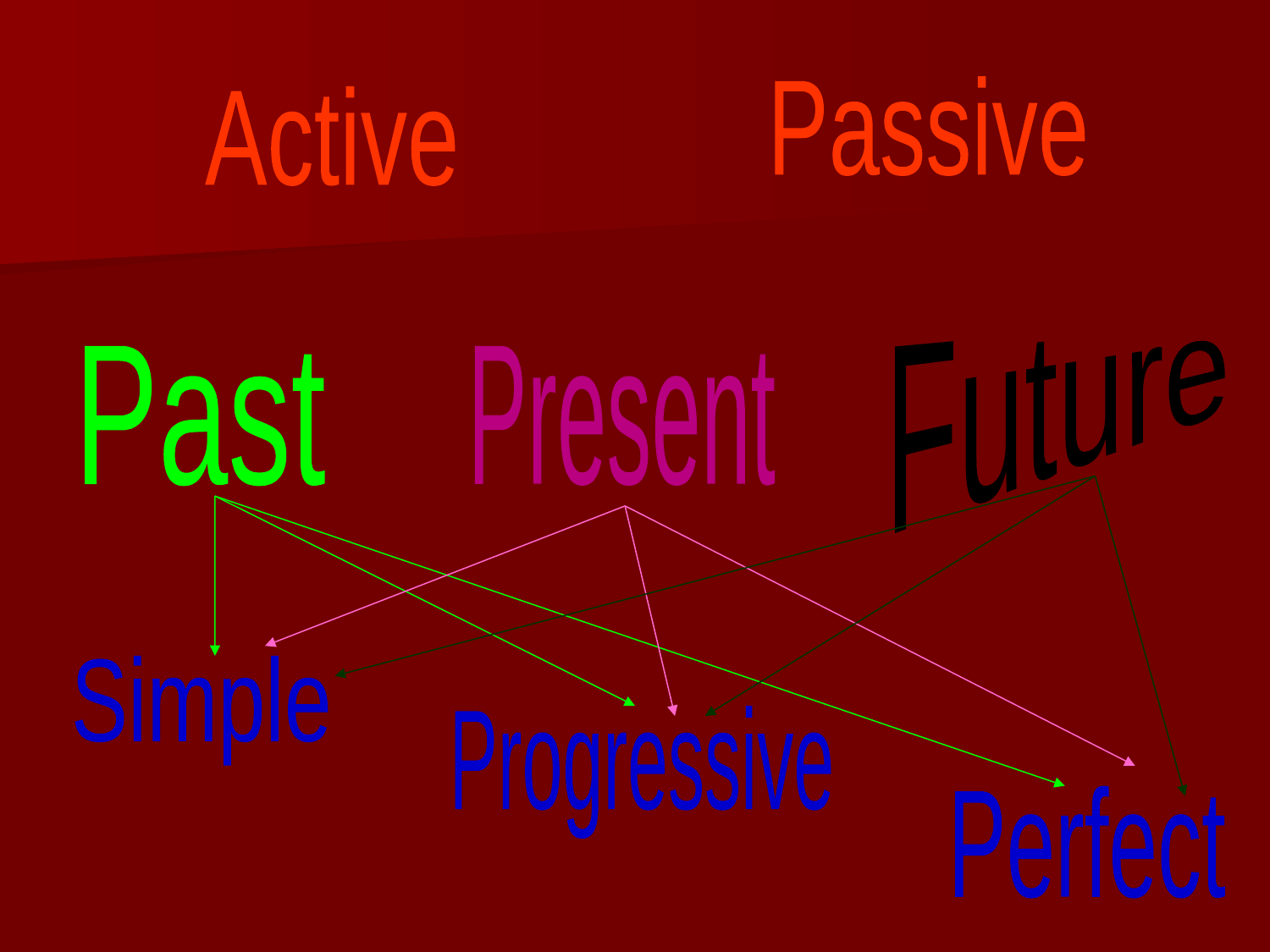

Passive
Active
Future
Past
Present

Simple
Progressive
Perfect